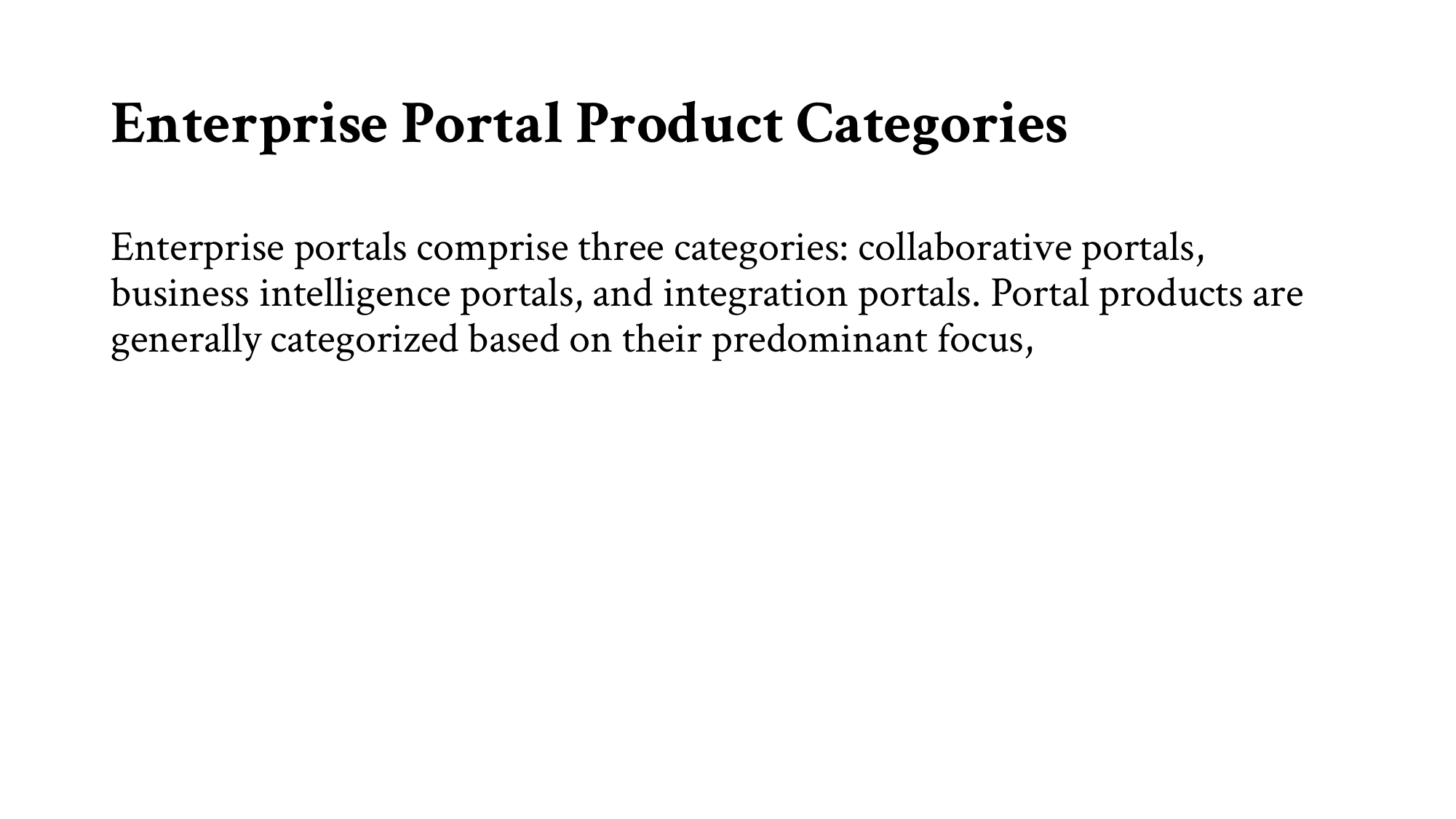

# Enterprise Portal Product Categories
Enterprise portals comprise three categories: collaborative portals, business intelligence portals, and integration portals. Portal products are generally categorized based on their predominant focus,